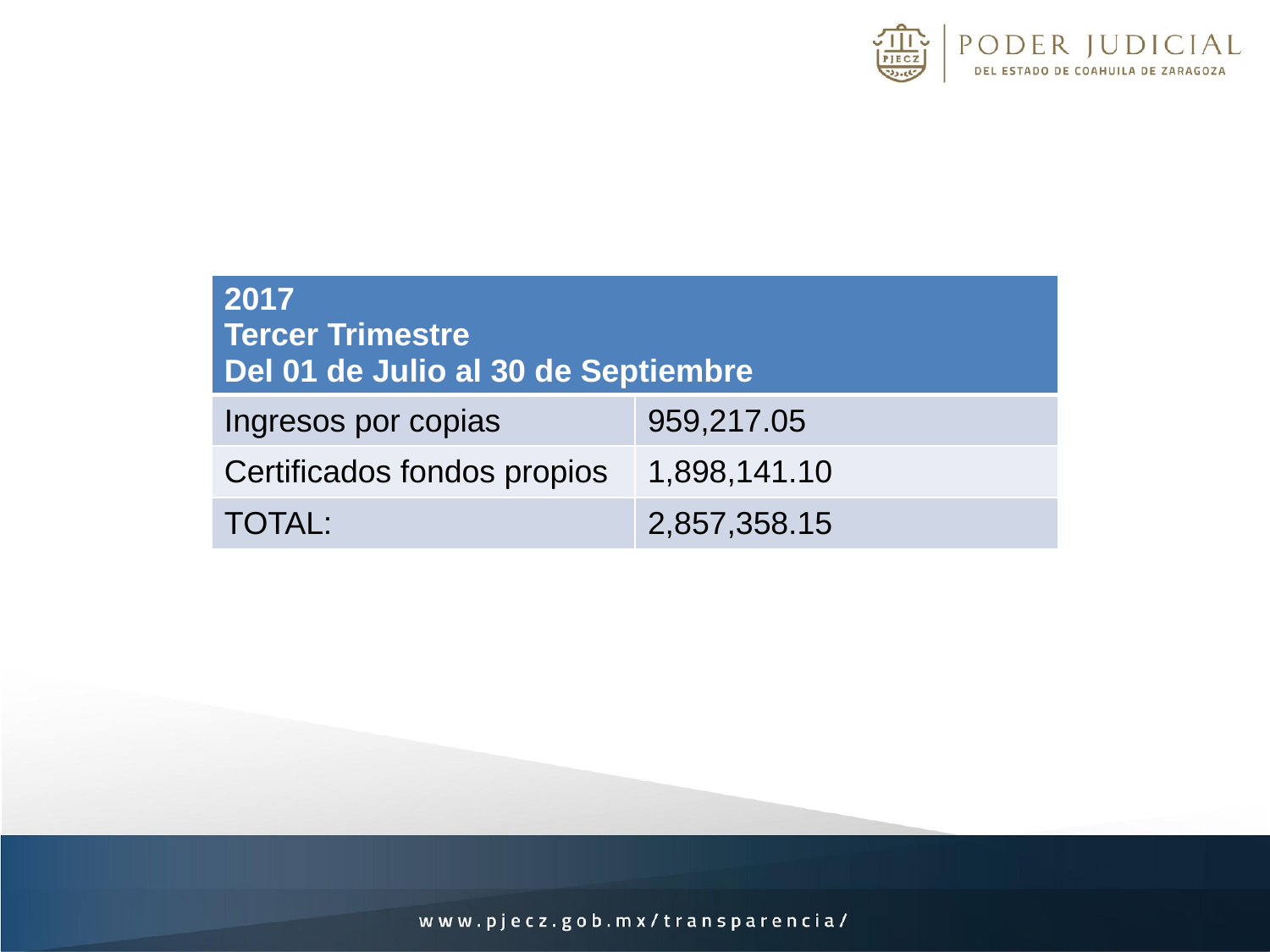

| 2017 Tercer Trimestre Del 01 de Julio al 30 de Septiembre |  |
| --- | --- |
| Ingresos por copias | 959,217.05 |
| Certificados fondos propios | 1,898,141.10 |
| TOTAL: | 2,857,358.15 |